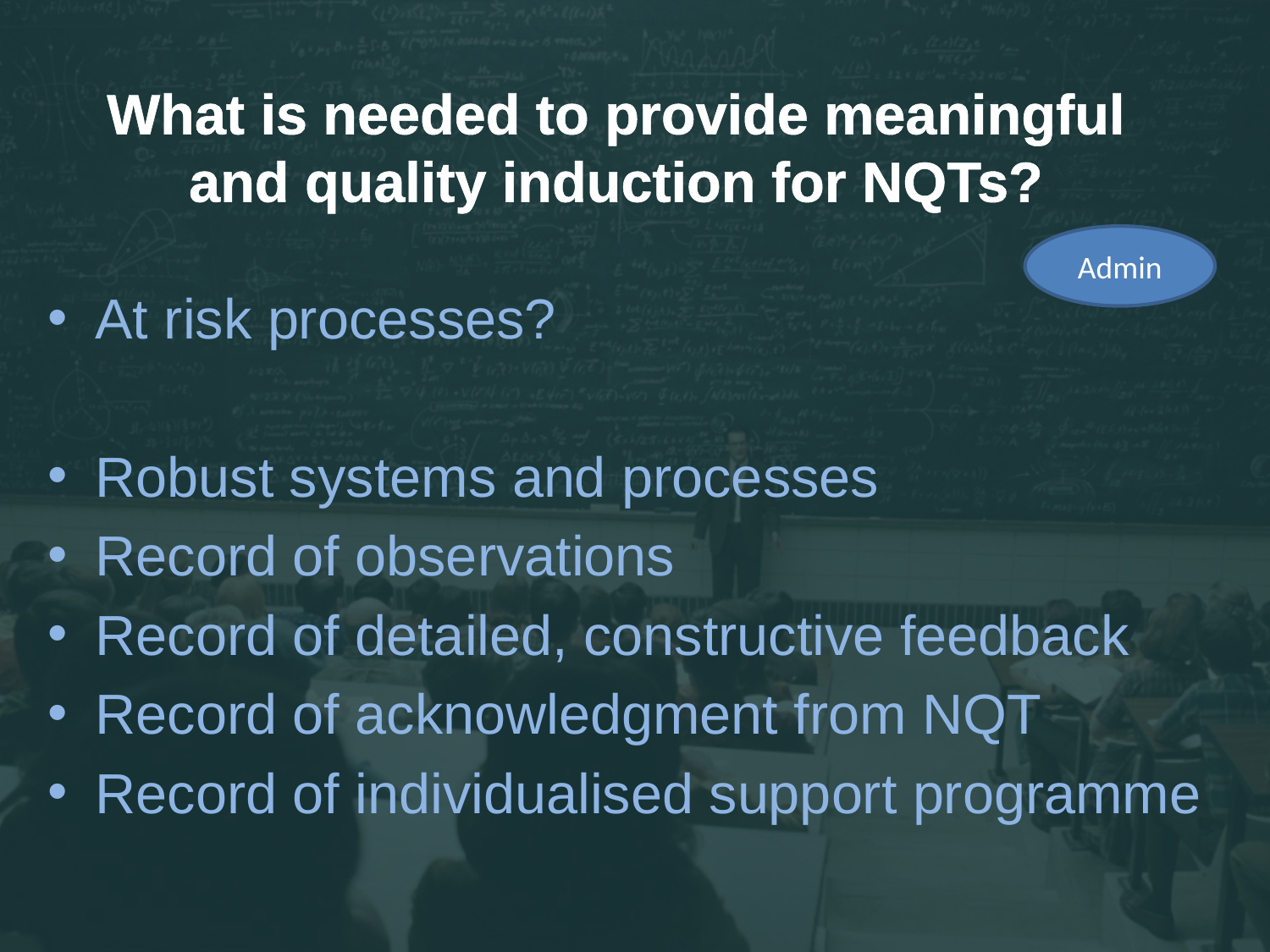

# What is needed to provide meaningful and quality induction for NQTs?
Admin
At risk processes?

Robust systems and processes
Record of observations
Record of detailed, constructive feedback
Record of acknowledgment from NQT
Record of individualised support programme